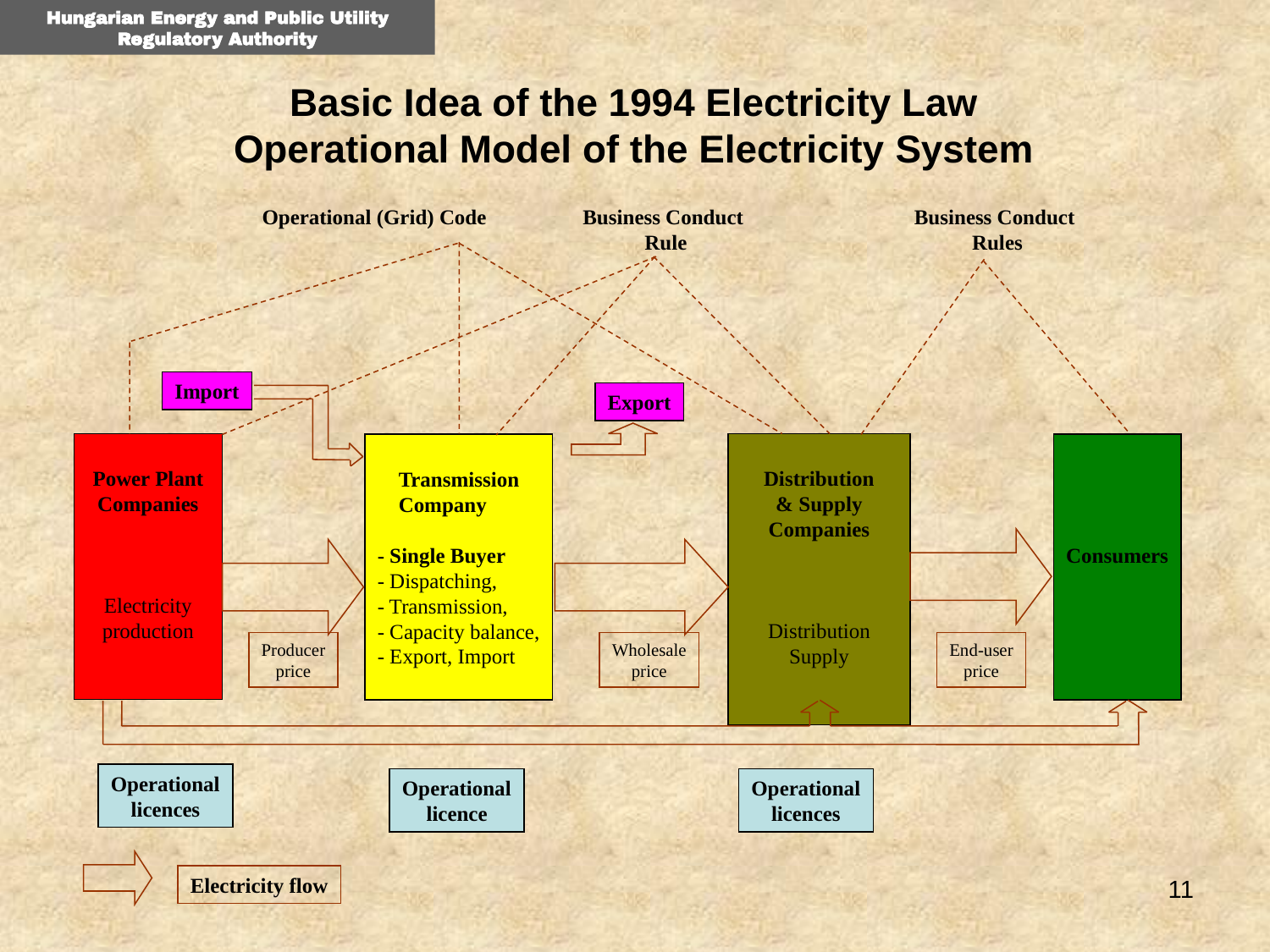

Hungarian Energy and Public Utility Regulatory Authority
Basic Idea of the 1994 Electricity Law
Operational Model of the Electricity System
Operational (Grid) Code
Business Conduct
Rule
Business Conduct
 Rules

Import
Export

Power Plant
Companies

Electricity
production

Distribution
& Supply
Companies

Distribution
Supply

    Transmission
    Company

- Single Buyer
- Dispatching,
- Transmission,
- Capacity balance,
- Export, Import

Consumers

Producer
price
Wholesale
price
End-user
price

Operational
licences
Operational
licence
Operational
licences

Electricity flow
11